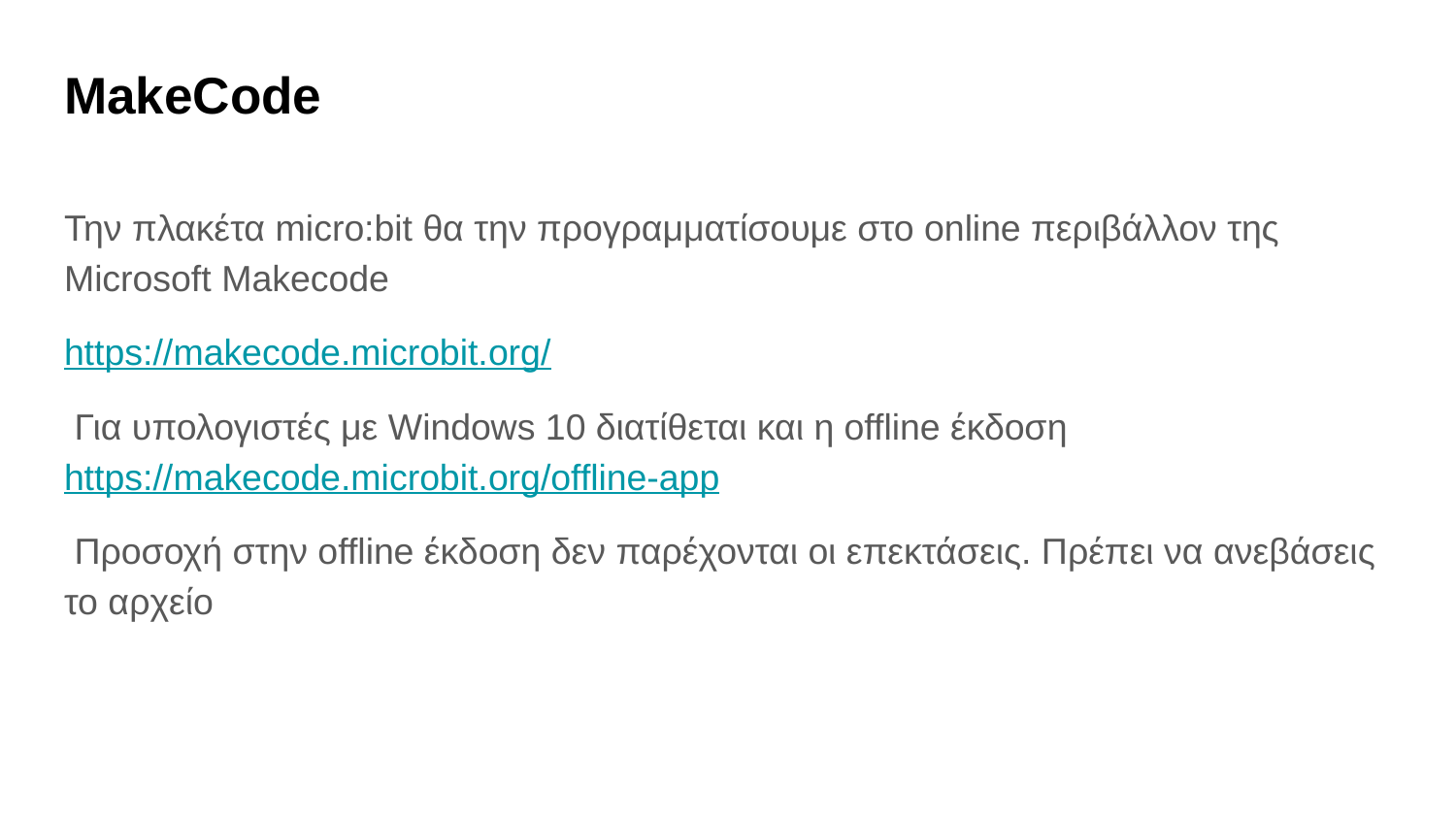

# MakeCode
Την πλακέτα micro:bit θα την προγραμματίσουμε στο online περιβάλλον της Microsoft Makecode
https://makecode.microbit.org/
 Για υπολογιστές με Windows 10 διατίθεται και η offline έκδοση https://makecode.microbit.org/offline-app
 Προσοχή στην offline έκδοση δεν παρέχονται οι επεκτάσεις. Πρέπει να ανεβάσεις το αρχείο